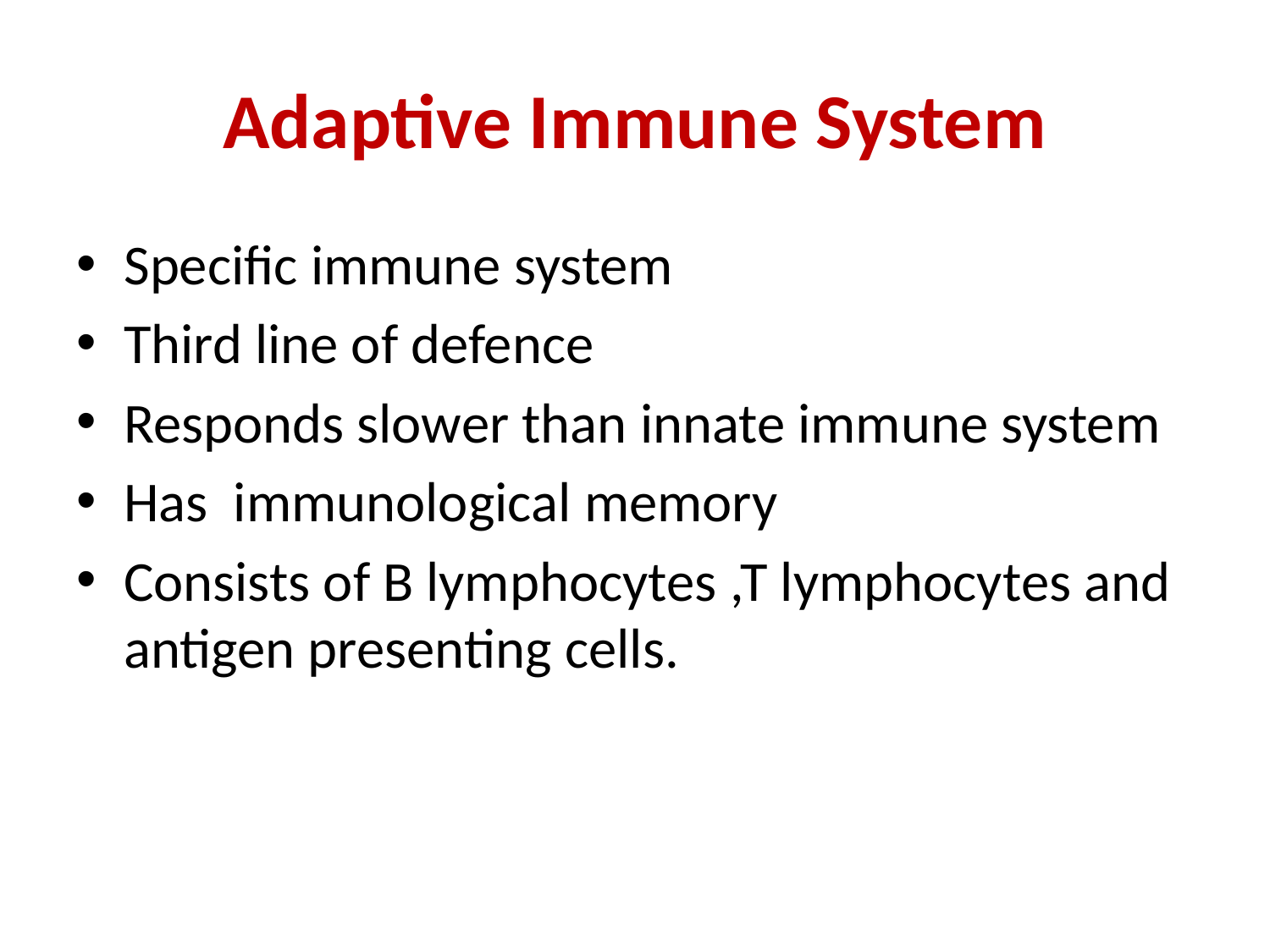

# Adaptive Immune System
Specific immune system
Third line of defence
Responds slower than innate immune system
Has  immunological memory
Consists of B lymphocytes ,T lymphocytes and antigen presenting cells.